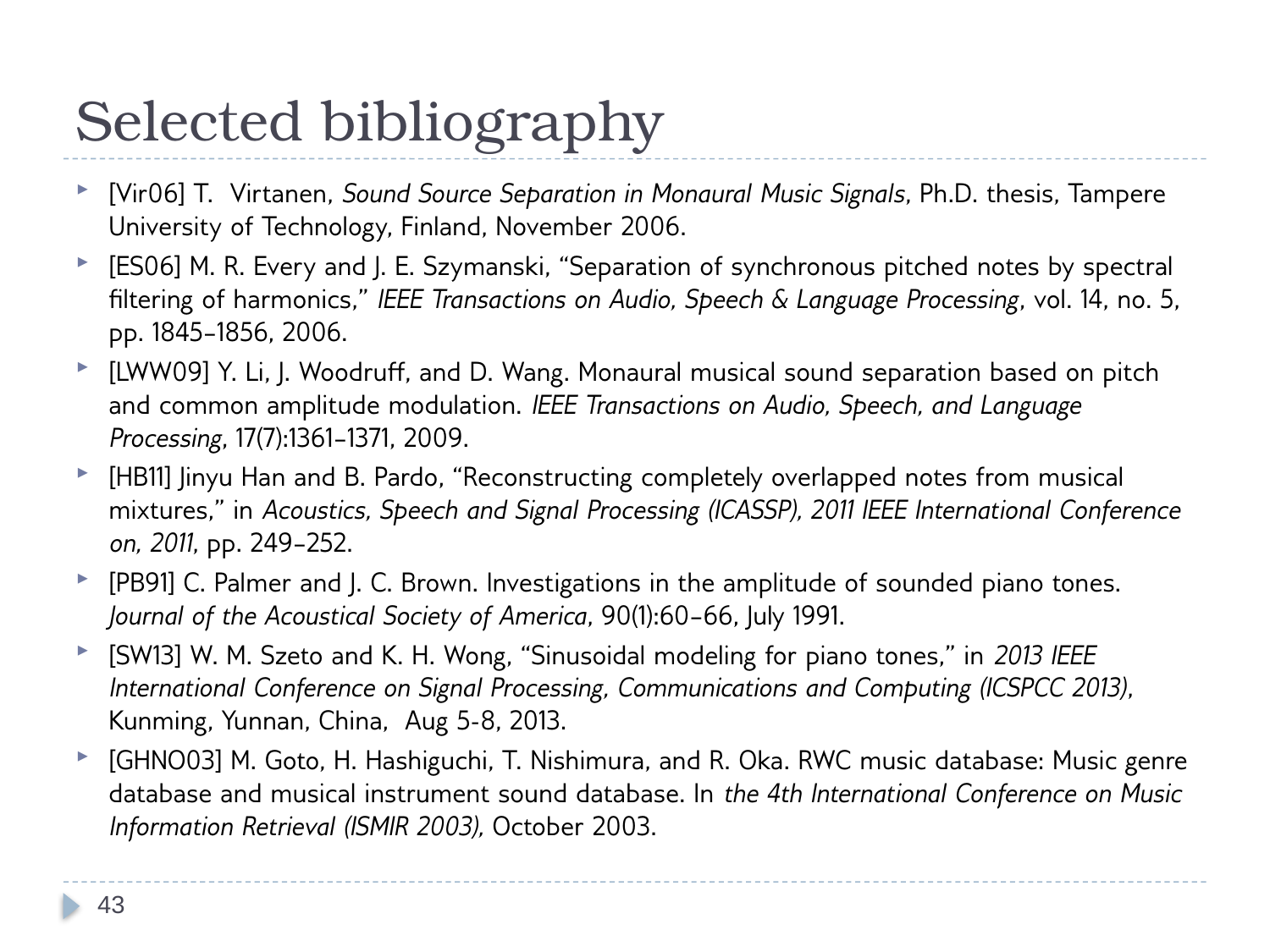

# Selected bibliography
[Vir06] T.  Virtanen, Sound Source Separation in Monaural Music Signals, Ph.D. thesis, Tampere University of Technology, Finland, November 2006.
[ES06] M. R. Every and J. E. Szymanski, “Separation of synchronous pitched notes by spectral filtering of harmonics,” IEEE Transactions on Audio, Speech & Language Processing, vol. 14, no. 5, pp. 1845–1856, 2006.
[LWW09] Y. Li, J. Woodruff, and D. Wang. Monaural musical sound separation based on pitch and common amplitude modulation. IEEE Transactions on Audio, Speech, and Language Processing, 17(7):1361–1371, 2009.
[HB11] Jinyu Han and B. Pardo, “Reconstructing completely overlapped notes from musical mixtures,” in Acoustics, Speech and Signal Processing (ICASSP), 2011 IEEE International Conference on, 2011, pp. 249–252.
[PB91] C. Palmer and J. C. Brown. Investigations in the amplitude of sounded piano tones. Journal of the Acoustical Society of America, 90(1):60–66, July 1991.
[SW13] W. M. Szeto and K. H. Wong, “Sinusoidal modeling for piano tones,” in 2013 IEEE International Conference on Signal Processing, Communications and Computing (ICSPCC 2013), Kunming, Yunnan, China,  Aug 5-8, 2013.
[GHNO03] M. Goto, H. Hashiguchi, T. Nishimura, and R. Oka. RWC music database: Music genre database and musical instrument sound database. In the 4th International Conference on Music Information Retrieval (ISMIR 2003), October 2003.

43